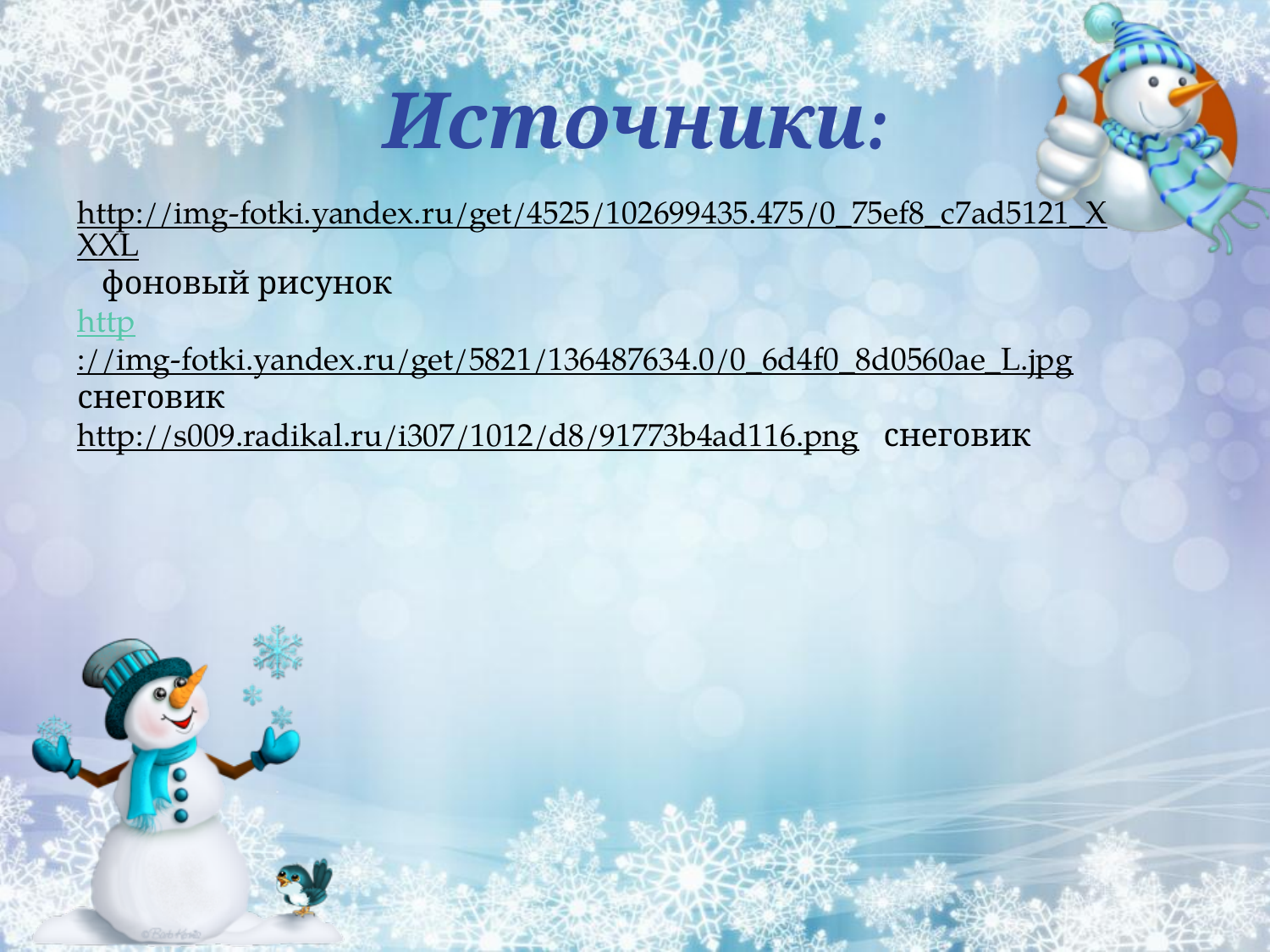

# Источники:
http://img-fotki.yandex.ru/get/4525/102699435.475/0_75ef8_c7ad5121_XXXL   фоновый рисунок
http://img-fotki.yandex.ru/get/5821/136487634.0/0_6d4f0_8d0560ae_L.jpg снеговик
http://s009.radikal.ru/i307/1012/d8/91773b4ad116.png   снеговик